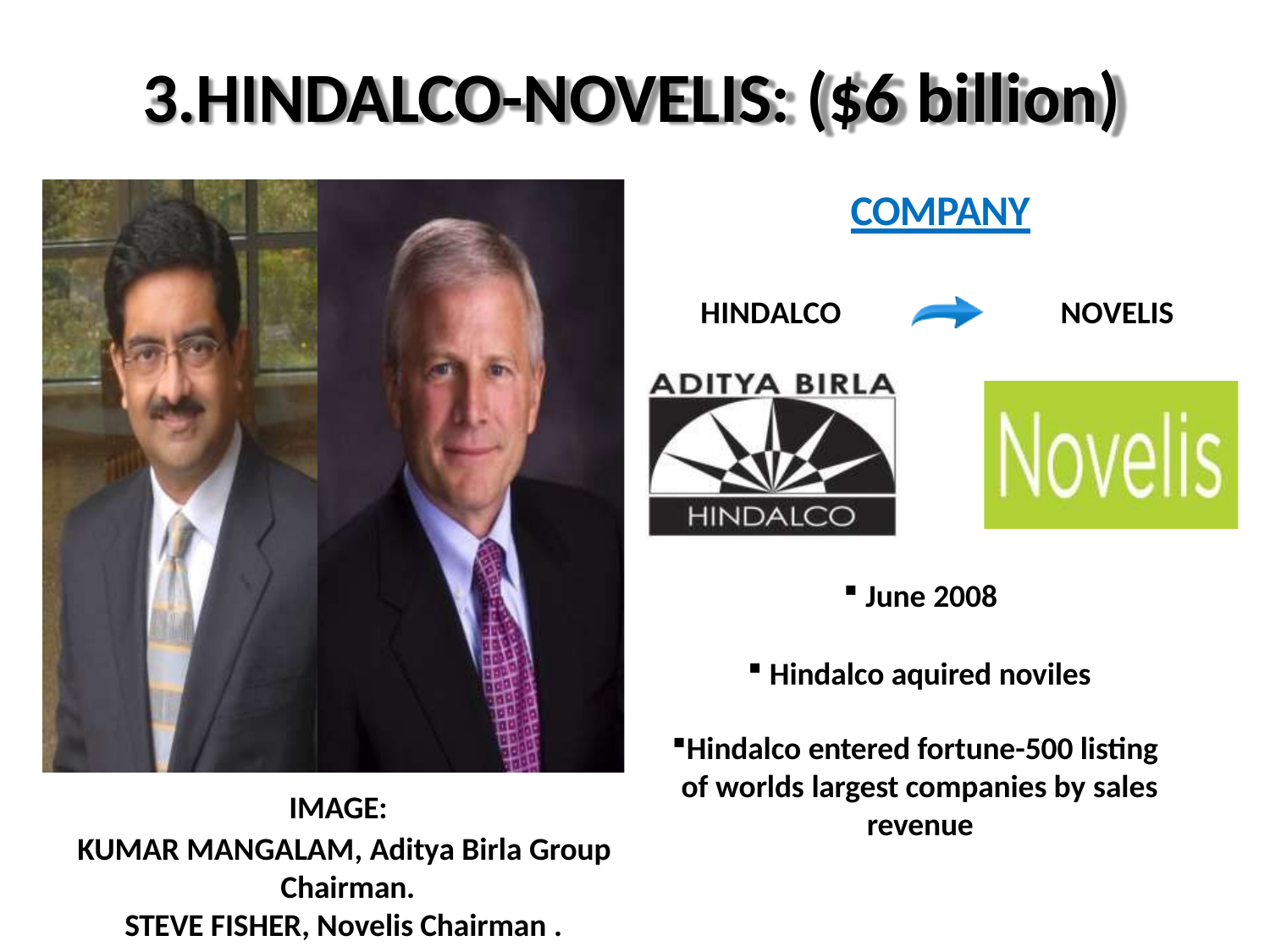

# 3.HINDALCO-NOVELIS: ($6 billion)

COMPANY

HINDALCO	NOVELIS

June 2008

Hindalco aquired noviles
Hindalco entered fortune-500 listing  of worlds largest companies by sales
revenue
IMAGE:
KUMAR MANGALAM, Aditya Birla Group  Chairman.
STEVE FISHER, Novelis Chairman .